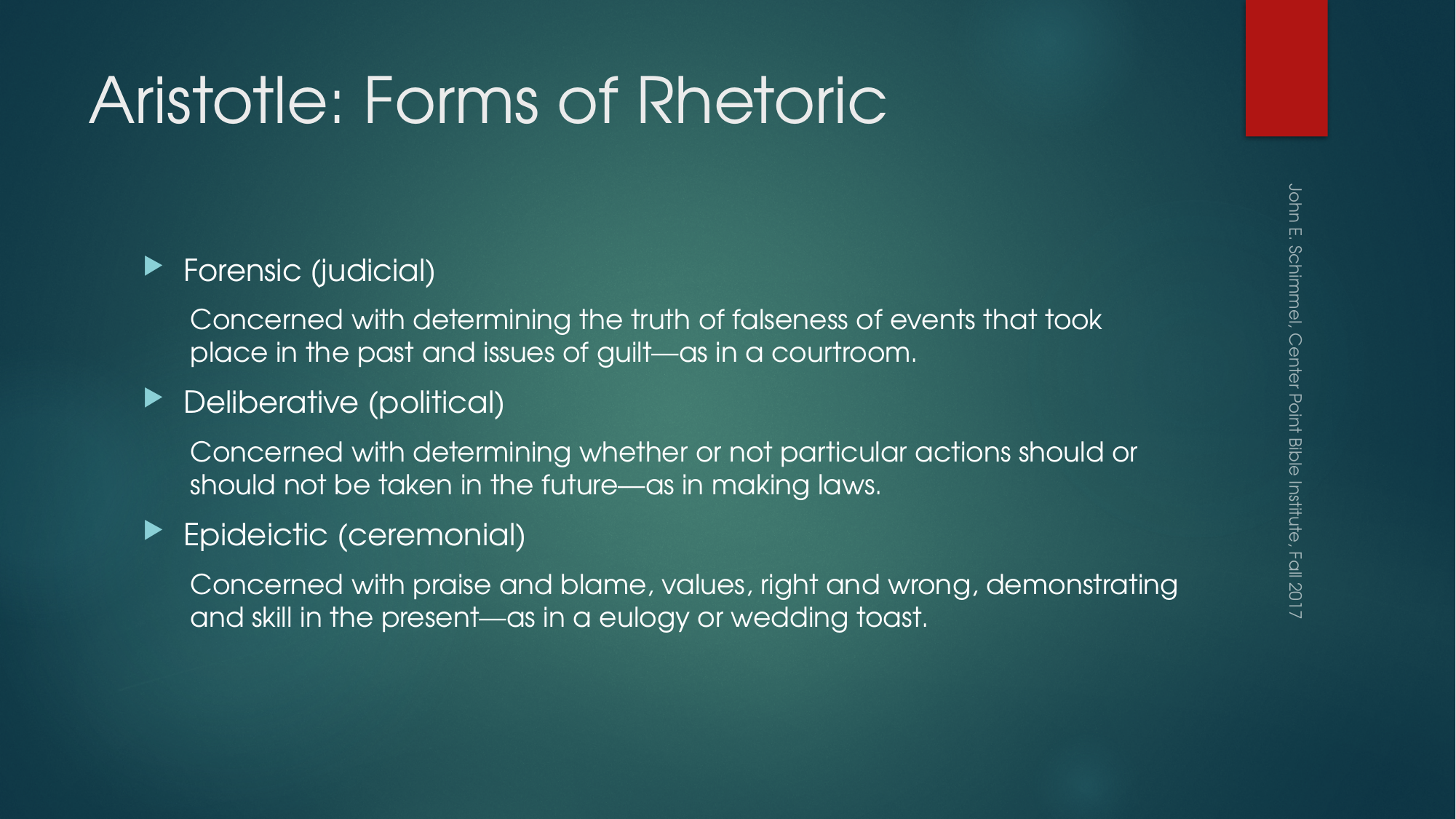

# Aristotle: Forms of Rhetoric
Forensic (judicial)
Concerned with determining the truth of falseness of events that took place in the past and issues of guilt—as in a courtroom.
Deliberative (political)
Concerned with determining whether or not particular actions should or should not be taken in the future—as in making laws.
Epideictic (ceremonial)
Concerned with praise and blame, values, right and wrong, demonstrating and skill in the present—as in a eulogy or wedding toast.
John E. Schimmel, Center Point Bible Institute, Fall 2017